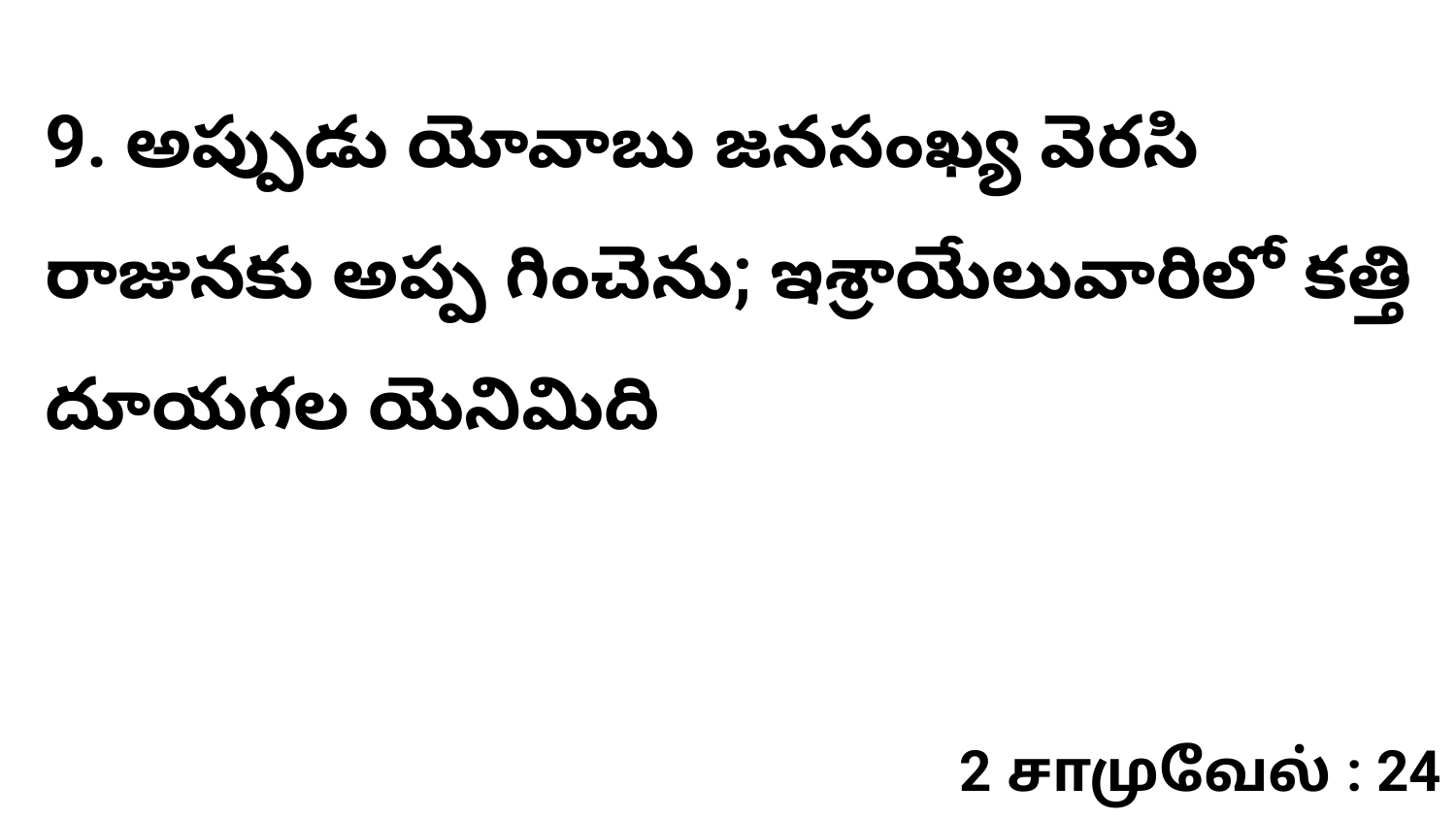

9. ​అప్పుడు యోవాబు జనసంఖ్య వెరసి రాజునకు అప్ప గించెను; ఇశ్రాయేలువారిలో కత్తి దూయగల యెనిమిది
2 சாமுவேல் : 24